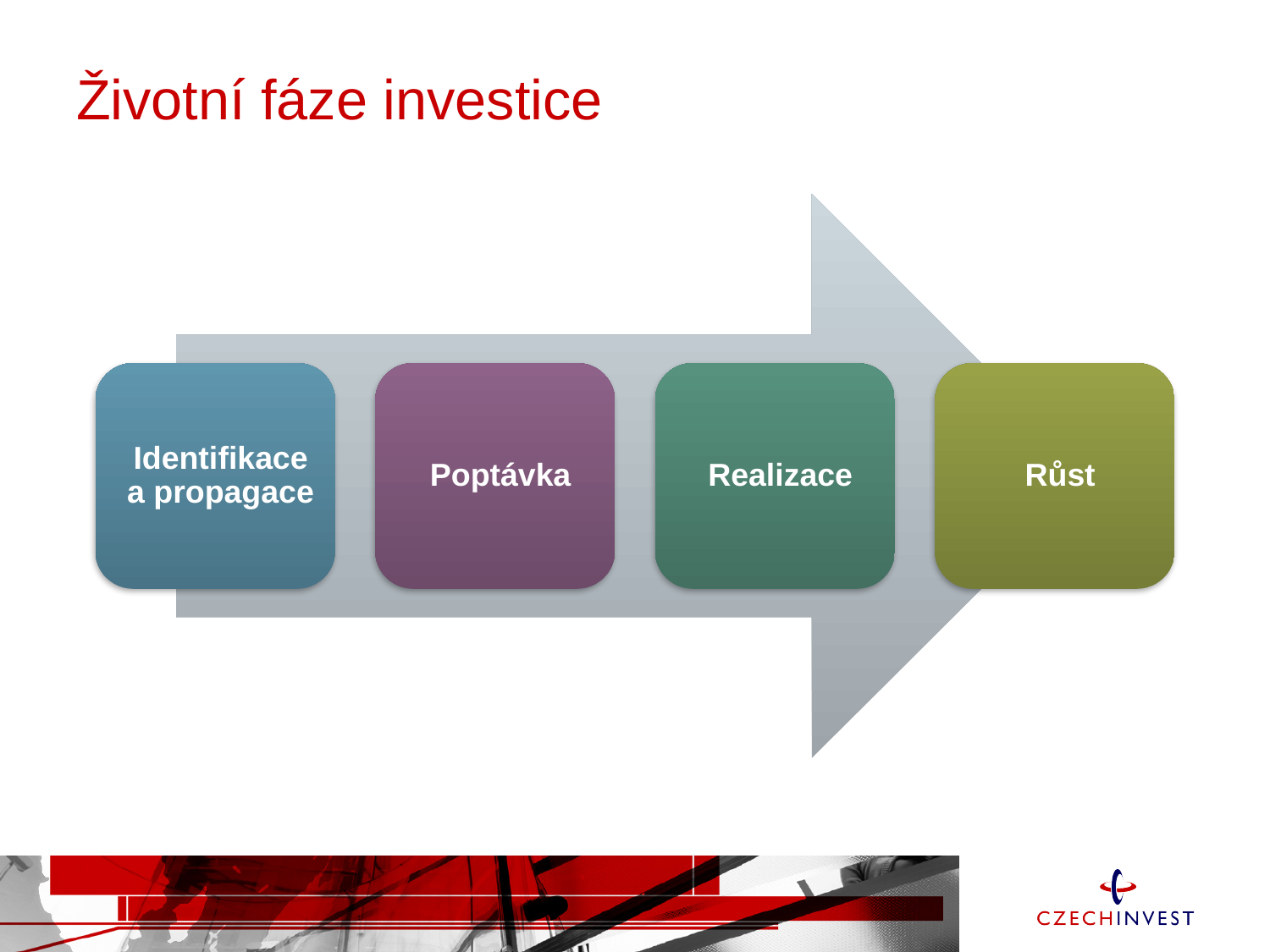

# Životní fáze investice
Identifikace a propagace
Poptávka
Realizace
Růst